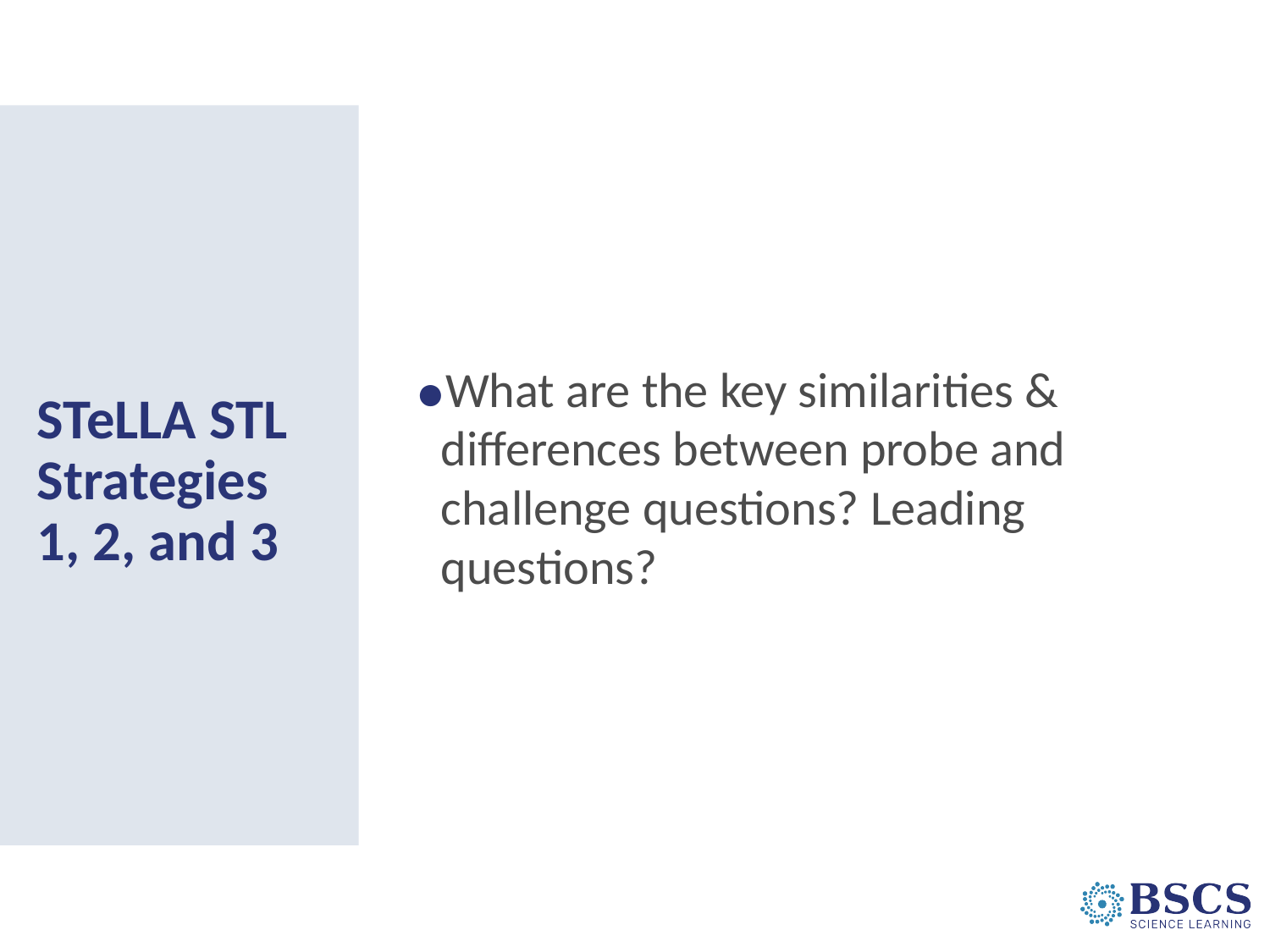

What are the key similarities & differences between probe and challenge questions? Leading questions?
# STeLLA STL Strategies 1, 2, and 3